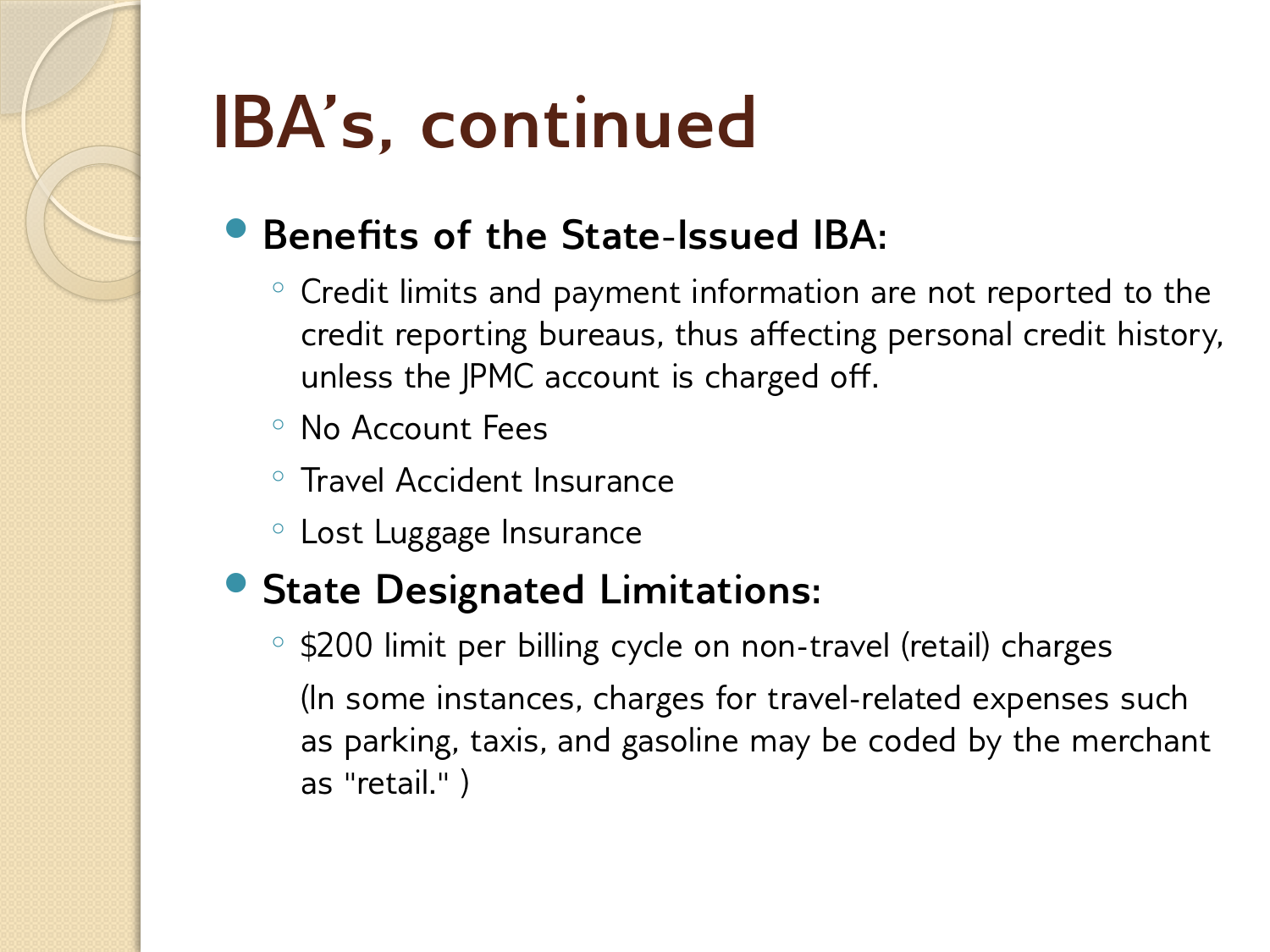

# IBA’s, continued
Benefits of the State-Issued IBA:
Credit limits and payment information are not reported to the credit reporting bureaus, thus affecting personal credit history, unless the JPMC account is charged off.
No Account Fees
Travel Accident Insurance
Lost Luggage Insurance
State Designated Limitations:
$200 limit per billing cycle on non-travel (retail) charges
	(In some instances, charges for travel-related expenses such as parking, taxis, and gasoline may be coded by the merchant as "retail." )